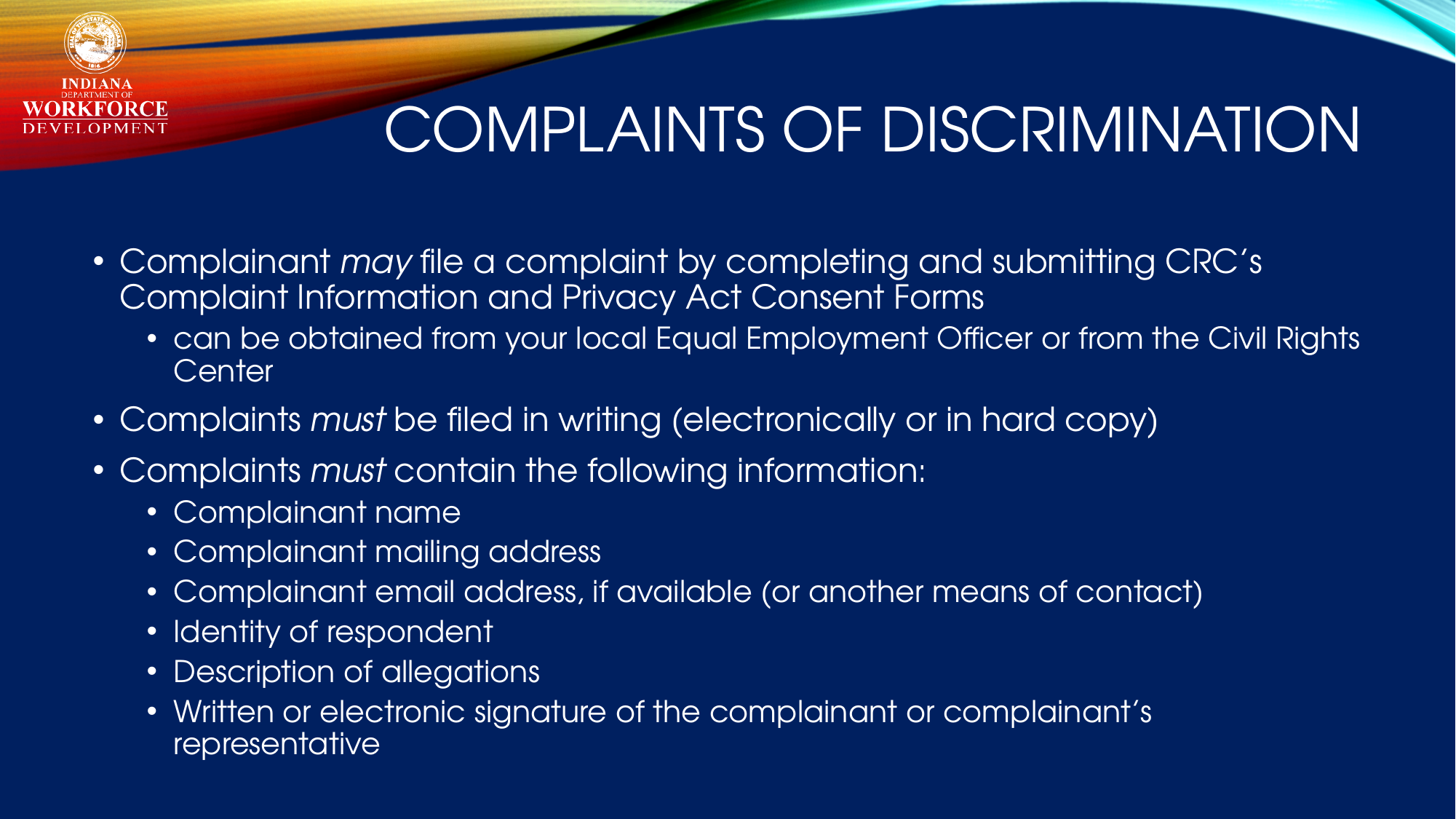

# Complaints of Discrimination

Complainant may file a complaint by completing and submitting CRC’s Complaint Information and Privacy Act Consent Forms
can be obtained from your local Equal Employment Officer or from the Civil Rights Center
Complaints must be filed in writing (electronically or in hard copy)
Complaints must contain the following information:
Complainant name
Complainant mailing address
Complainant email address, if available (or another means of contact)
Identity of respondent
Description of allegations
Written or electronic signature of the complainant or complainant’s representative